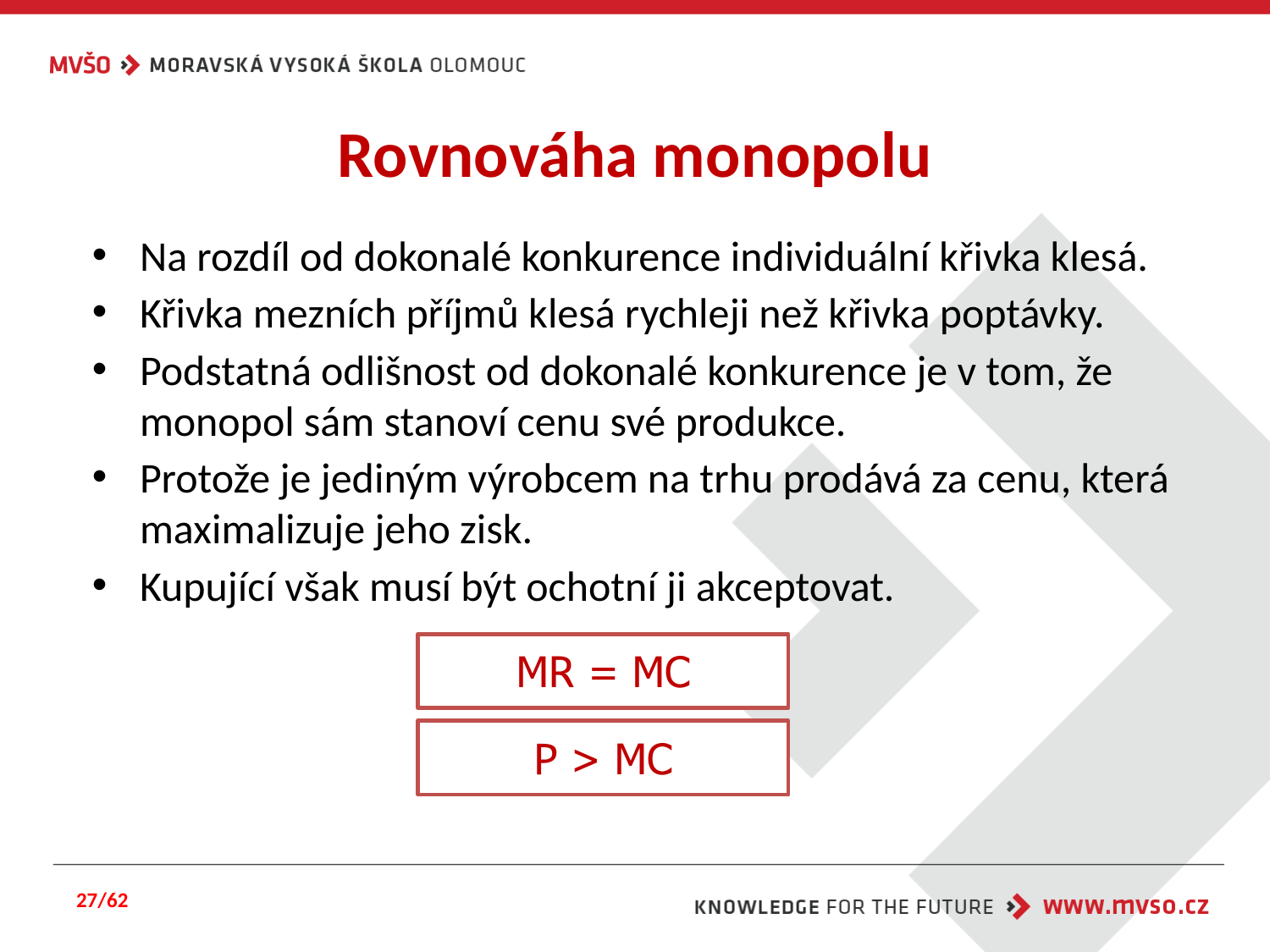

# Rovnováha monopolu
Na rozdíl od dokonalé konkurence individuální křivka klesá.
Křivka mezních příjmů klesá rychleji než křivka poptávky.
Podstatná odlišnost od dokonalé konkurence je v tom, že monopol sám stanoví cenu své produkce.
Protože je jediným výrobcem na trhu prodává za cenu, která maximalizuje jeho zisk.
Kupující však musí být ochotní ji akceptovat.

MR = MC
P > MC
27/62